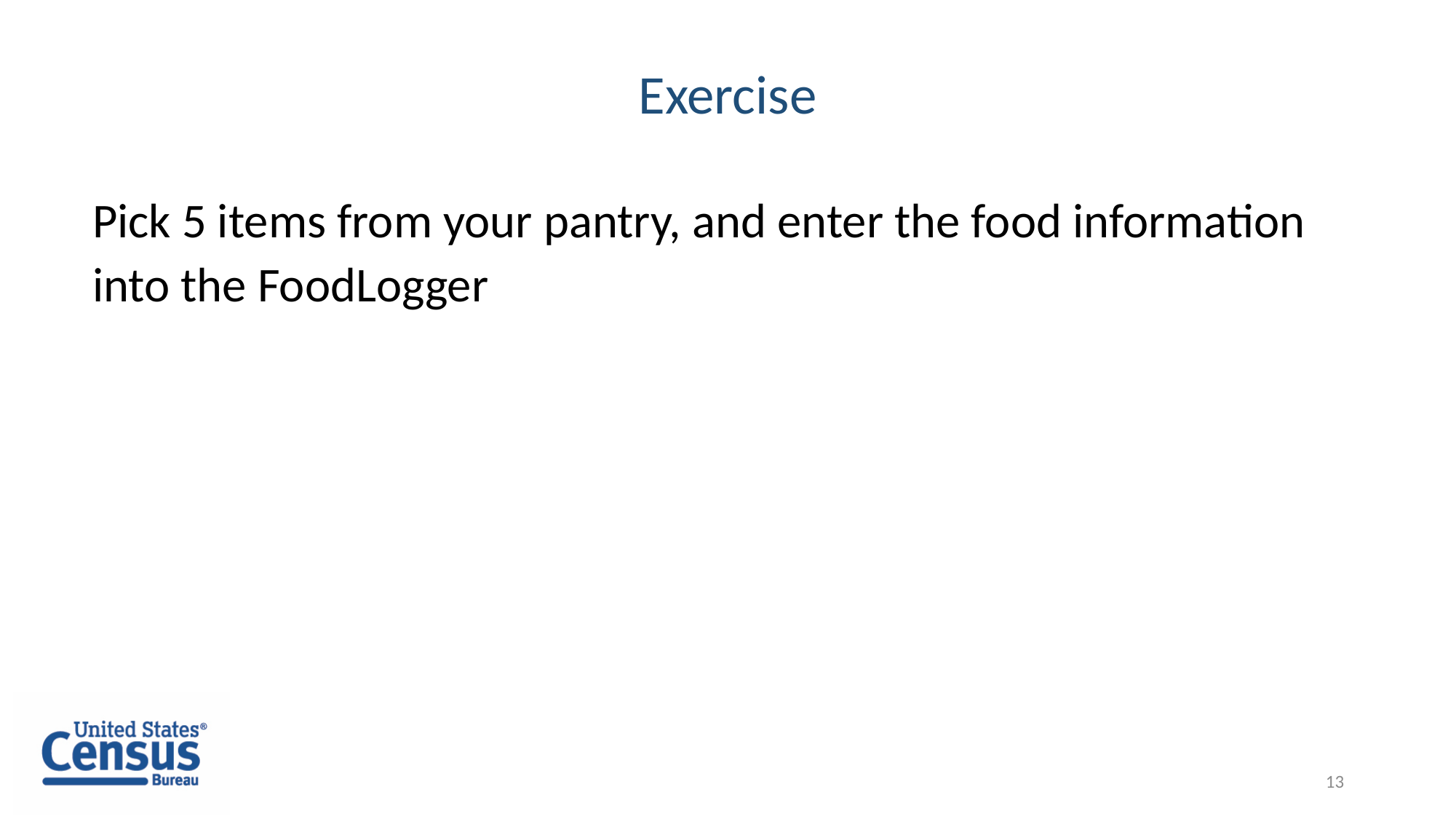

# Exercise
Pick 5 items from your pantry, and enter the food information into the FoodLogger

13